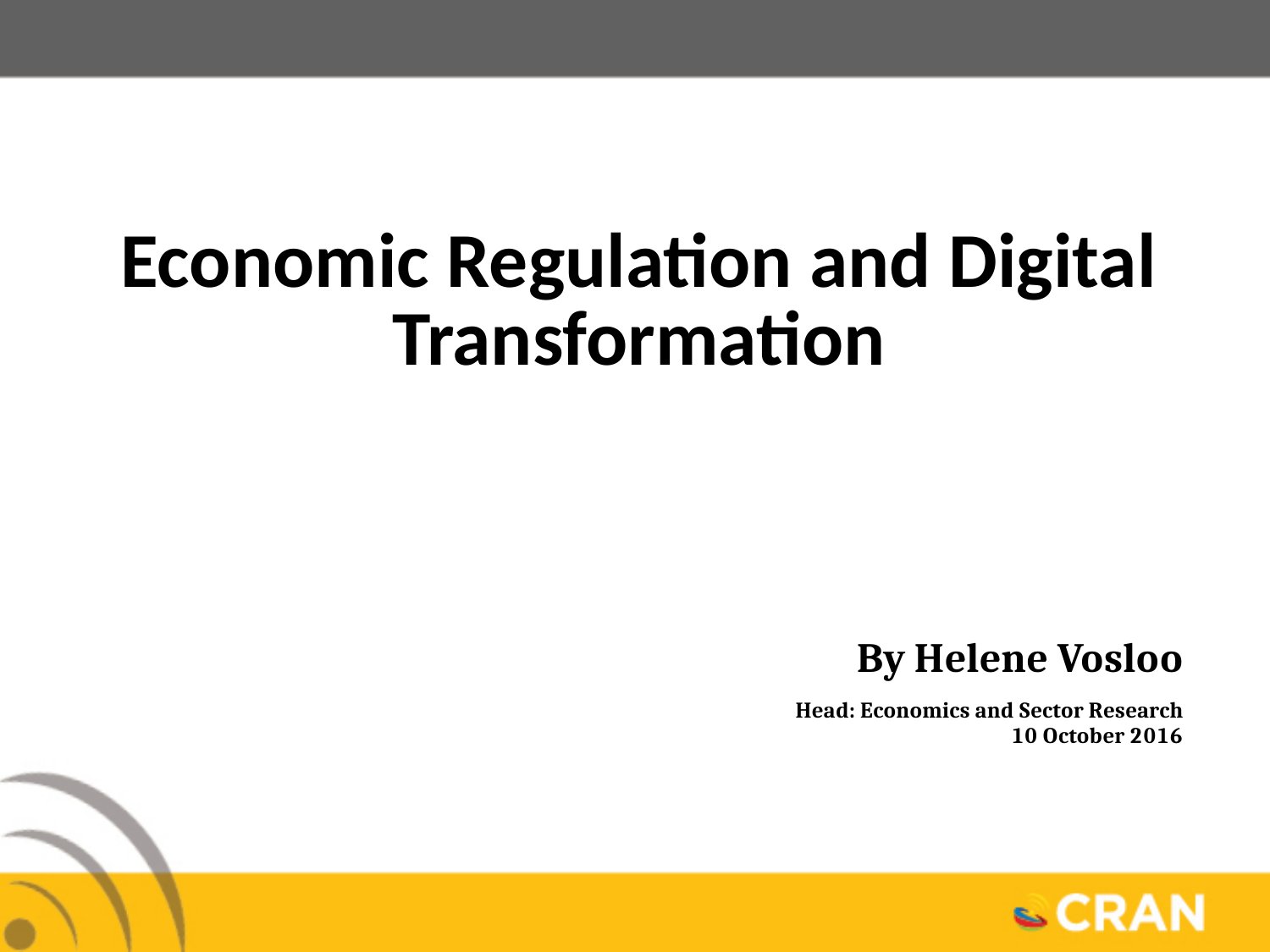

# Economic Regulation and Digital Transformation

By Helene Vosloo

Head: Economics and Sector Research
10 October 2016